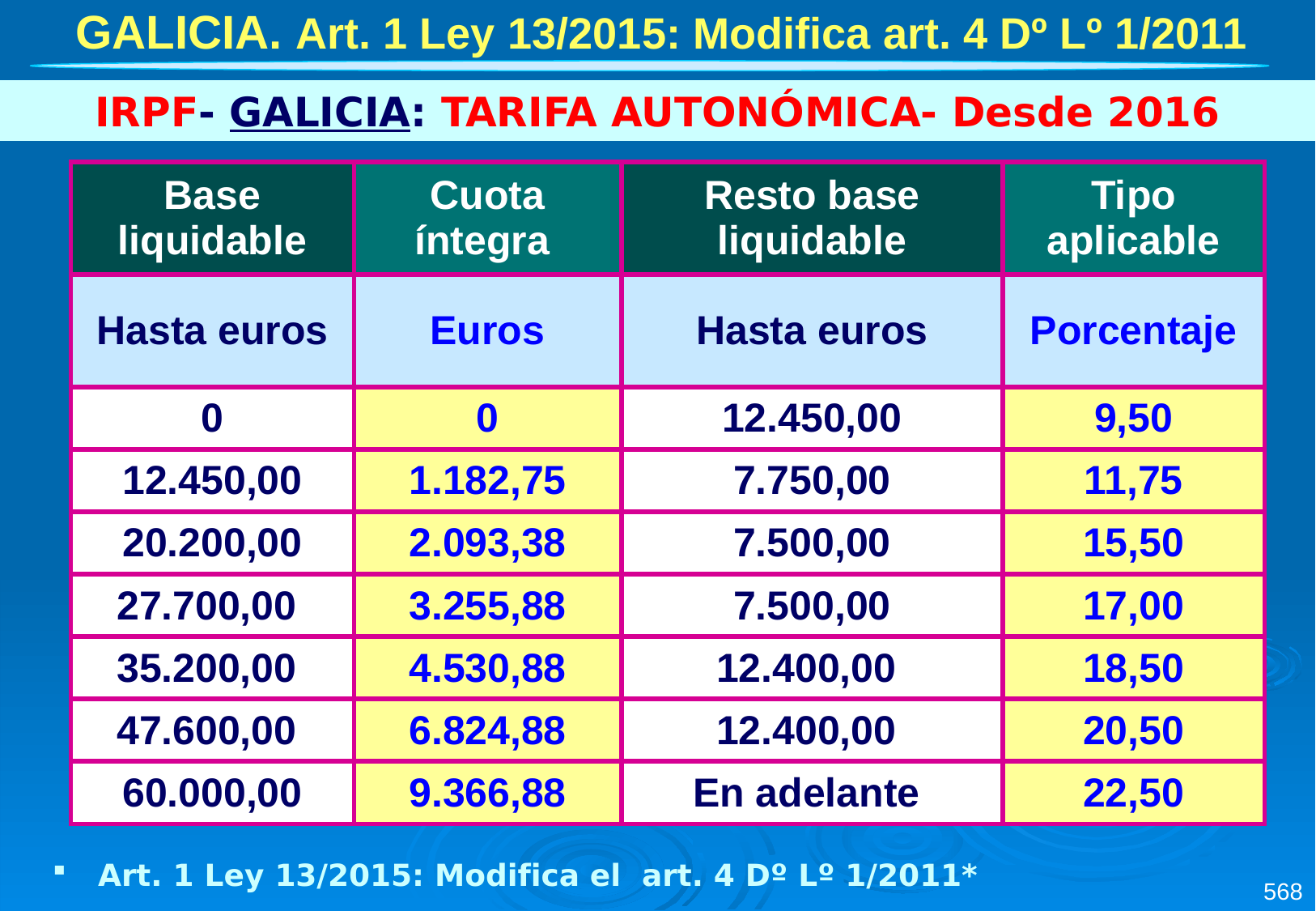

GALICIA. Art. 1 Ley 13/2015: Modifica art. 4 Dº Lº 1/2011

IRPF- GALICIA: TARIFA AUTONÓMICA- Desde 2016
| Base liquidable | Cuota íntegra | Resto base liquidable | Tipo aplicable |
| --- | --- | --- | --- |
| Hasta euros | Euros | Hasta euros | Porcentaje |
| 0 | 0 | 12.450,00 | 9,50 |
| 12.450,00 | 1.182,75 | 7.750,00 | 11,75 |
| 20.200,00 | 2.093,38 | 7.500,00 | 15,50 |
| 27.700,00 | 3.255,88 | 7.500,00 | 17,00 |
| 35.200,00 | 4.530,88 | 12.400,00 | 18,50 |
| 47.600,00 | 6.824,88 | 12.400,00 | 20,50 |
| 60.000,00 | 9.366,88 | En adelante | 22,50 |
568
Art. 1 Ley 13/2015: Modifica el  art. 4 Dº Lº 1/2011*